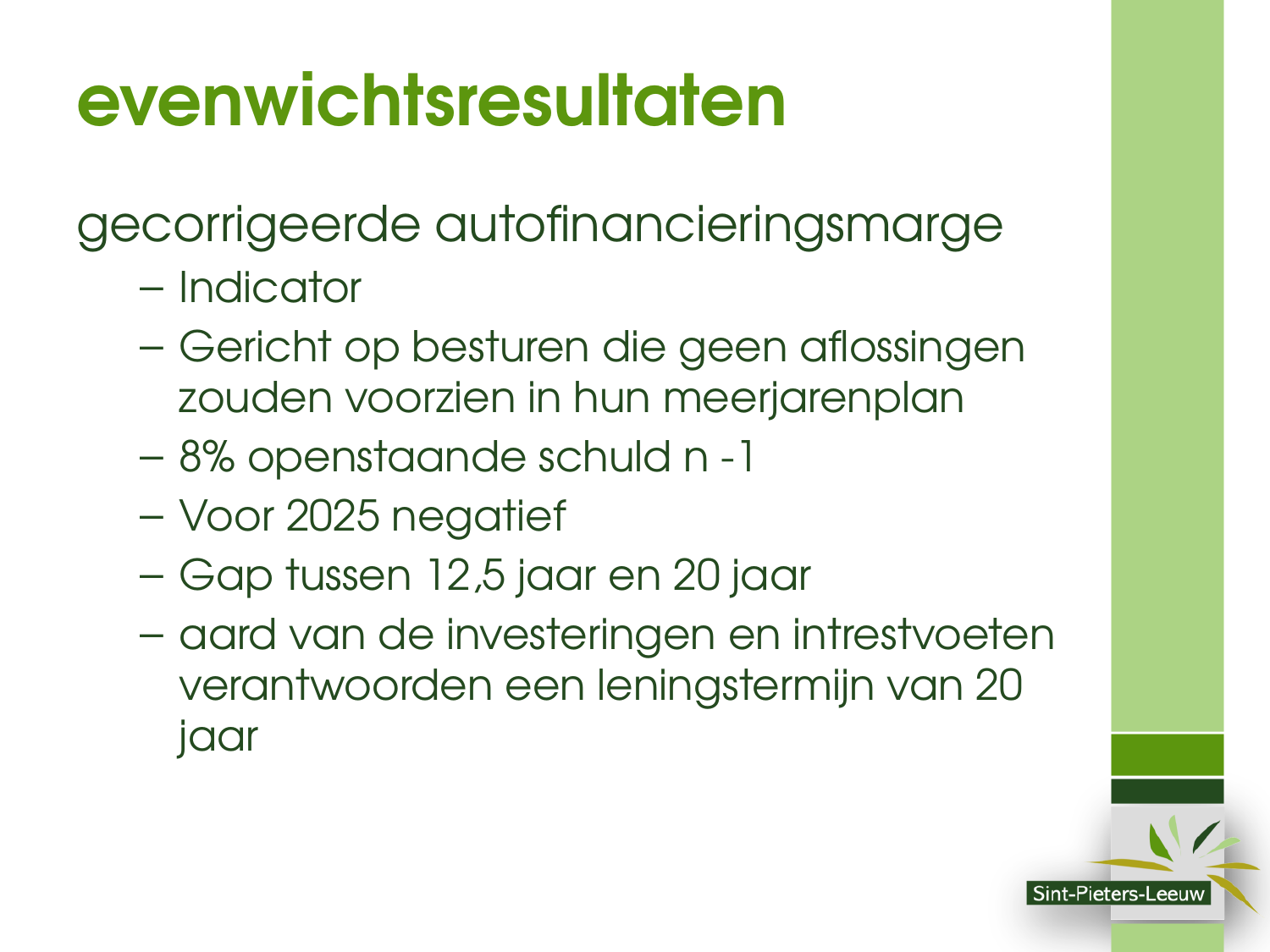

# evenwichtsresultaten
gecorrigeerde autofinancieringsmarge
Indicator
Gericht op besturen die geen aflossingen zouden voorzien in hun meerjarenplan
8% openstaande schuld n -1
Voor 2025 negatief
Gap tussen 12,5 jaar en 20 jaar
aard van de investeringen en intrestvoeten verantwoorden een leningstermijn van 20 jaar